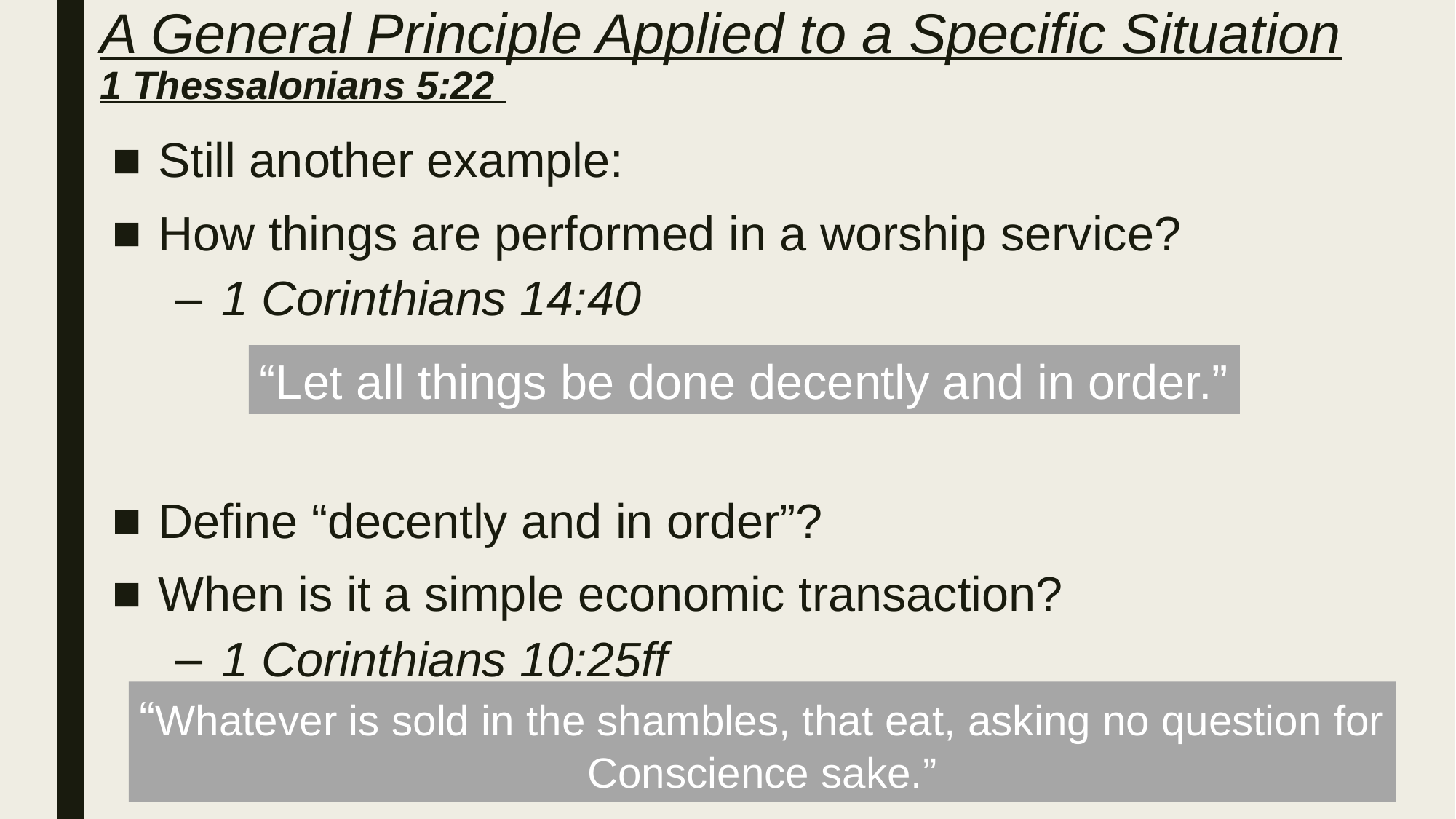

# A General Principle Applied to a Specific Situation 1 Thessalonians 5:22
Still another example:
How things are performed in a worship service?
1 Corinthians 14:40

Define “decently and in order”?
When is it a simple economic transaction?
1 Corinthians 10:25ff

“Let all things be done decently and in order.”
“Whatever is sold in the shambles, that eat, asking no question for
Conscience sake.”